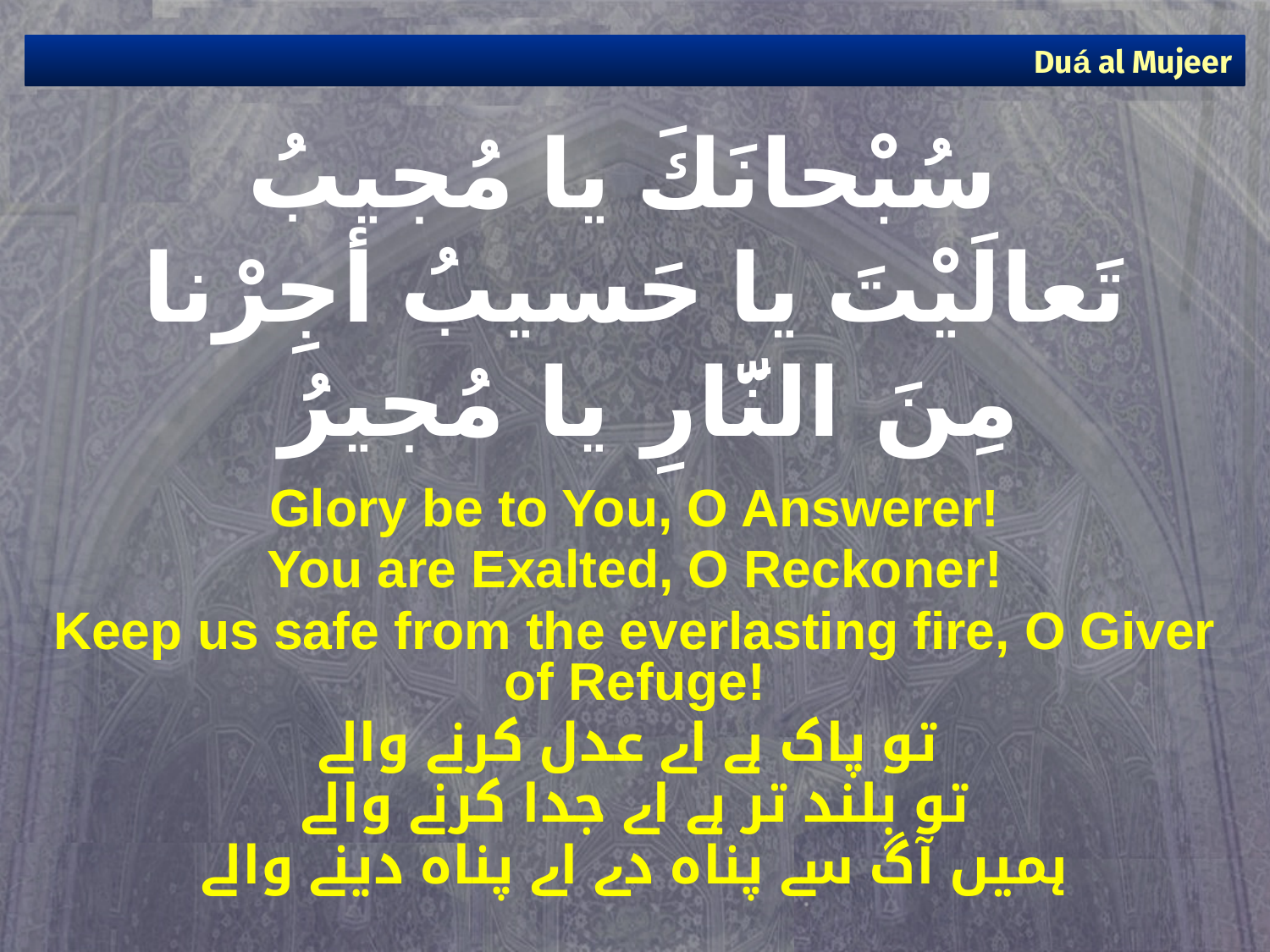

Duá al Mujeer
# سُبْحانَكَ يا مُجيبُ تَعالَيْتَ يا حَسيبُ أجِرْنا مِنَ النَّارِ يا مُجيرُ
Glory be to You, O Answerer!
You are Exalted, O Reckoner!
Keep us safe from the everlasting fire, O Giver of Refuge!
تو پاک ہے اے عدل کرنے والے
تو بلند تر ہے اے جدا کرنے والے
ہمیں آگ سے پناہ دے اے پناہ دینے والے